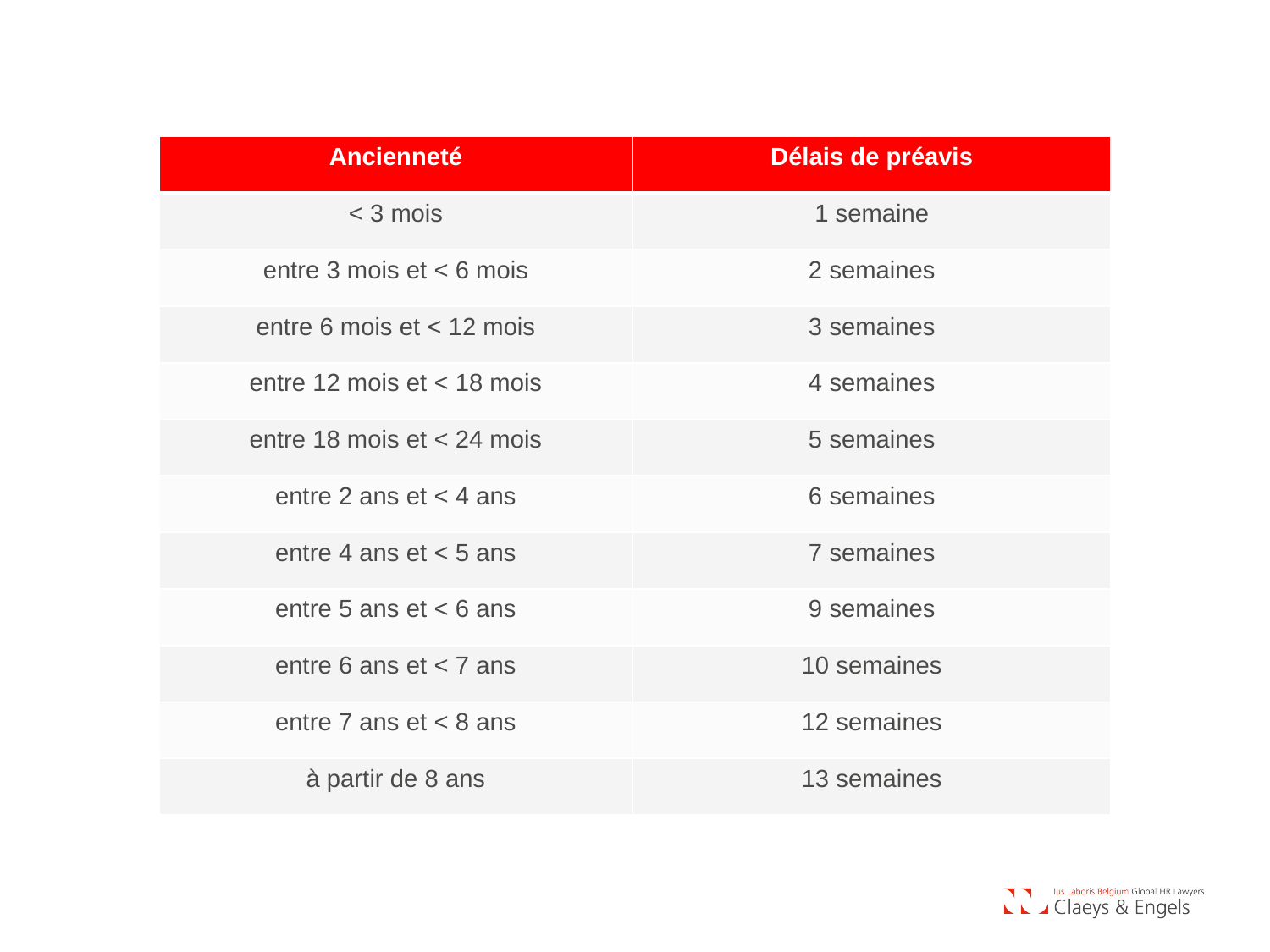

| Ancienneté | Délais de préavis |
| --- | --- |
| < 3 mois | 1 semaine |
| entre 3 mois et < 6 mois | 2 semaines |
| entre 6 mois et < 12 mois | 3 semaines |
| entre 12 mois et < 18 mois | 4 semaines |
| entre 18 mois et < 24 mois | 5 semaines |
| entre 2 ans et < 4 ans | 6 semaines |
| entre 4 ans et < 5 ans | 7 semaines |
| entre 5 ans et < 6 ans | 9 semaines |
| entre 6 ans et < 7 ans | 10 semaines |
| entre 7 ans et < 8 ans | 12 semaines |
| à partir de 8 ans | 13 semaines |